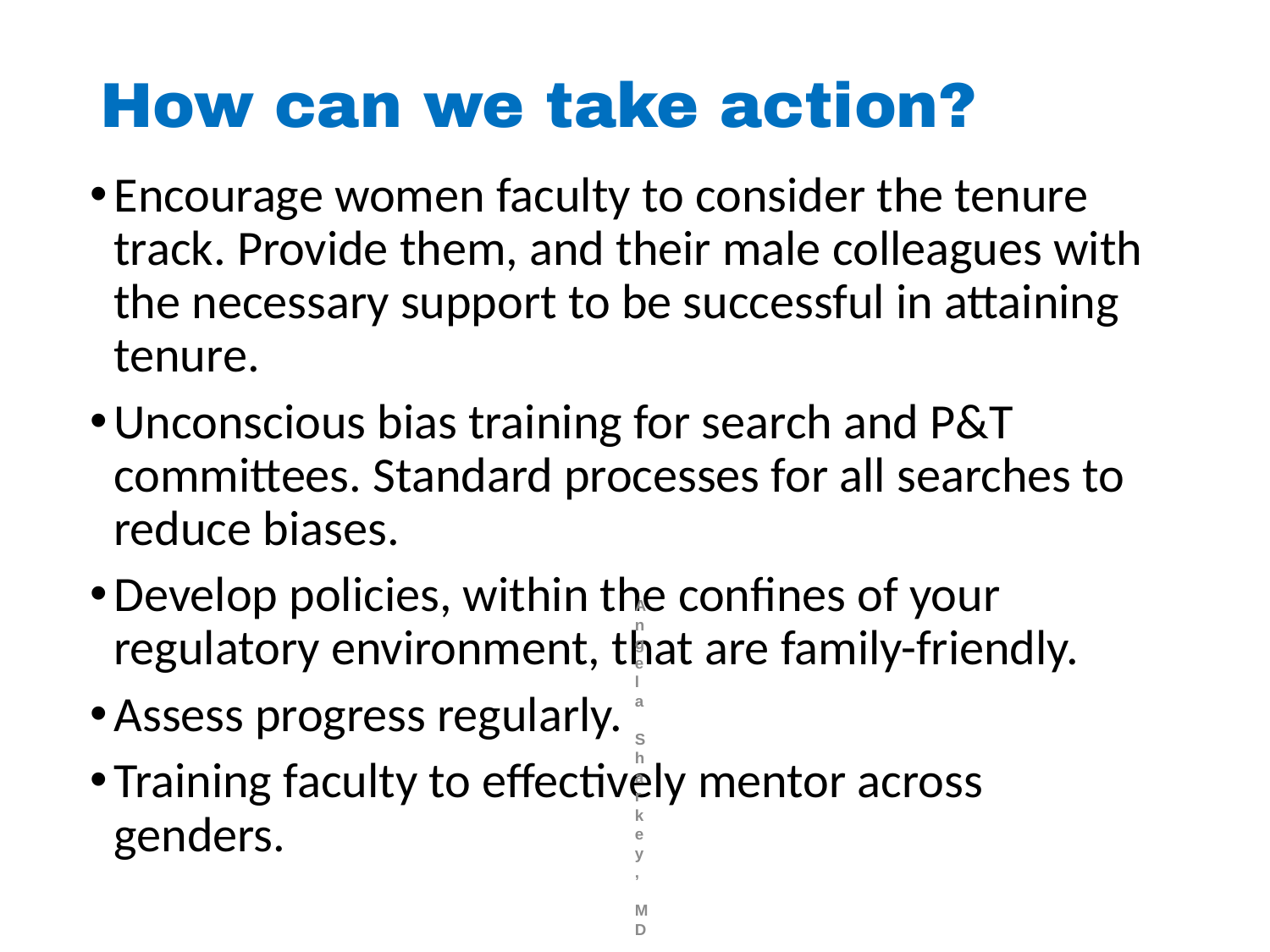

# How can we take action?
Encourage women faculty to consider the tenure track. Provide them, and their male colleagues with the necessary support to be successful in attaining tenure.
Unconscious bias training for search and P&T committees. Standard processes for all searches to reduce biases.
Develop policies, within the confines of your regulatory environment, that are family-friendly.
Assess progress regularly.
Training faculty to effectively mentor across genders.

Angela Sharkey, MD